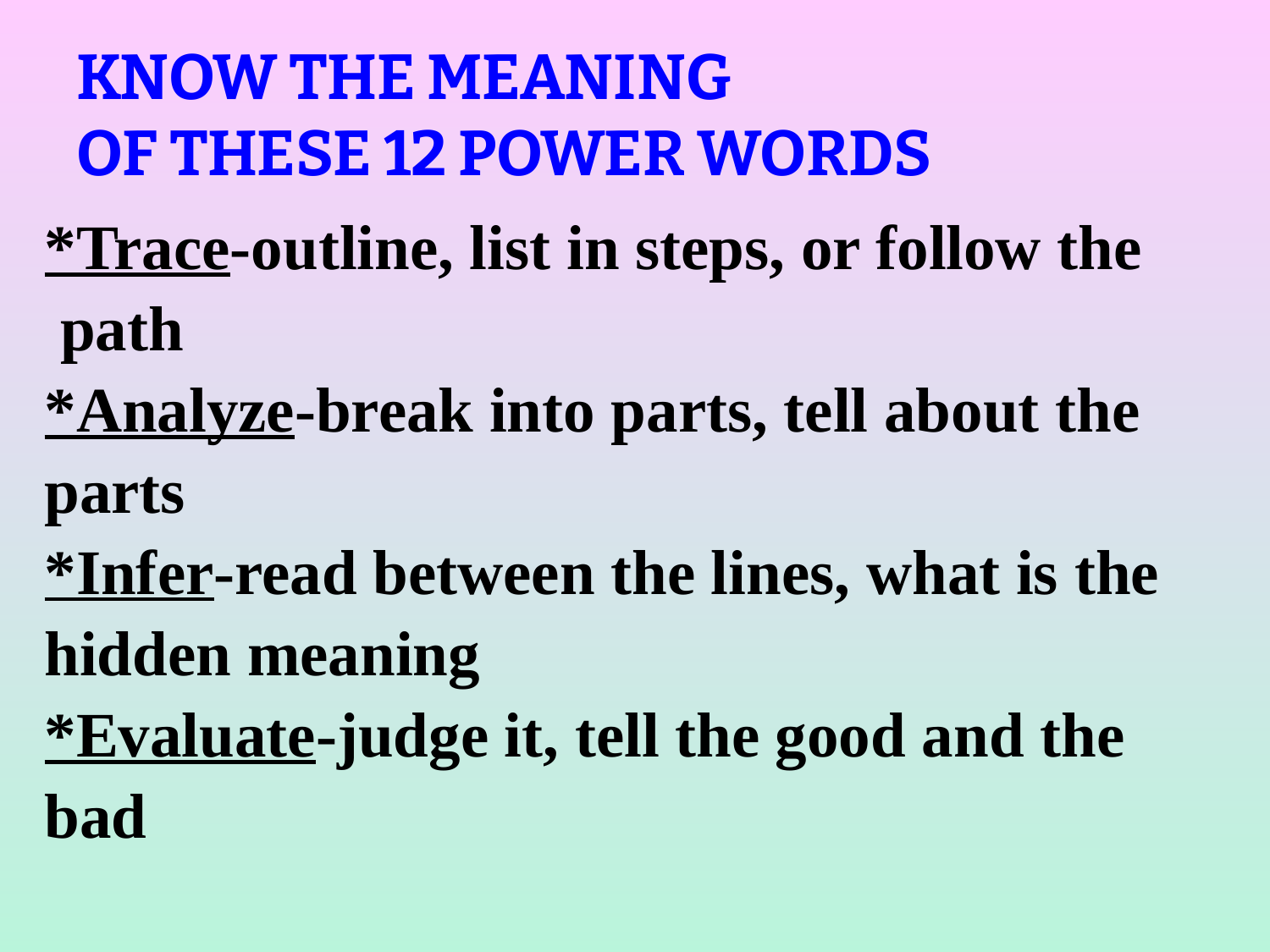

# KNOW THE MEANING OF THESE 12 POWER WORDS
*Trace-outline, list in steps, or follow the
 path
*Analyze-break into parts, tell about the
parts
*Infer-read between the lines, what is the
hidden meaning
*Evaluate-judge it, tell the good and the
bad